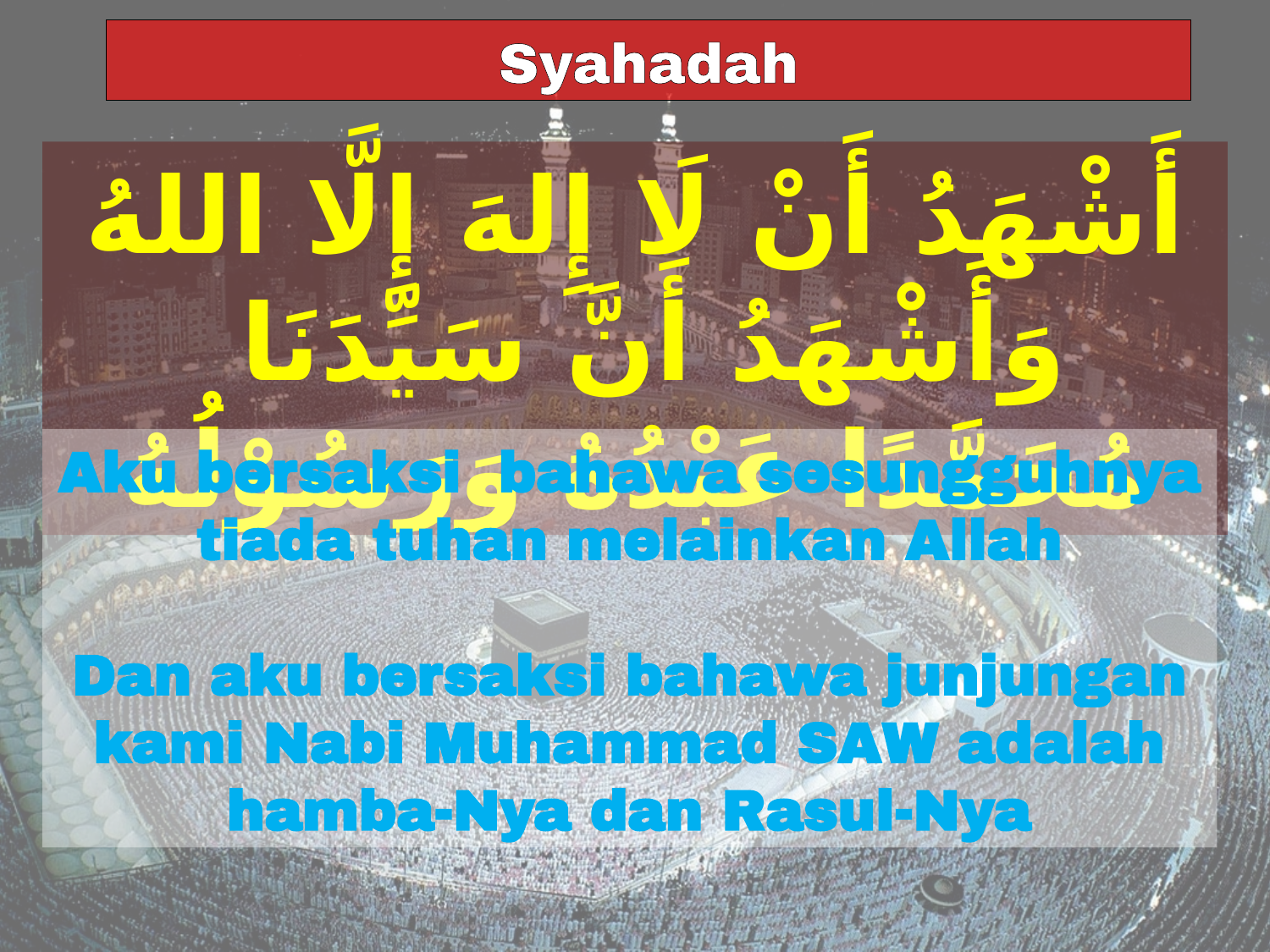

Syahadah
أَشْهَدُ أَنْ لَا إِلهَ إِلَّا اللهُ
 وَأَشْهَدُ أَنَّ سَيِّدَنَا مُحَمَّدًا عَبْدُهُ وَرَسُوْلُهُ
Aku bersaksi  bahawa sesungguhnya tiada tuhan melainkan Allah

Dan aku bersaksi bahawa junjungan kami Nabi Muhammad SAW adalah hamba-Nya dan Rasul-Nya